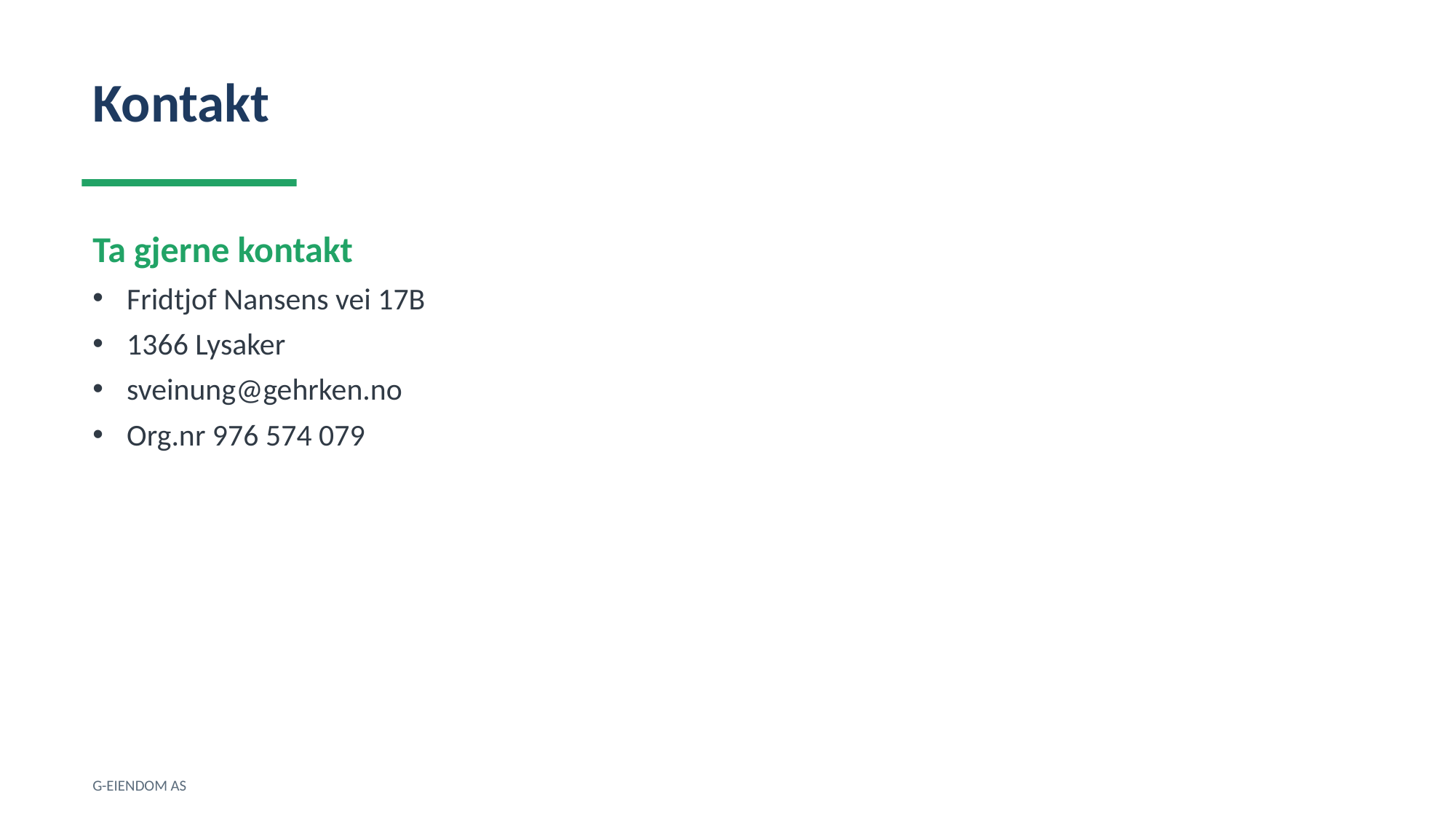

Kontakt

Ta gjerne kontakt
Fridtjof Nansens vei 17B
1366 Lysaker
sveinung@gehrken.no
Org.nr 976 574 079
G-EIENDOM AS